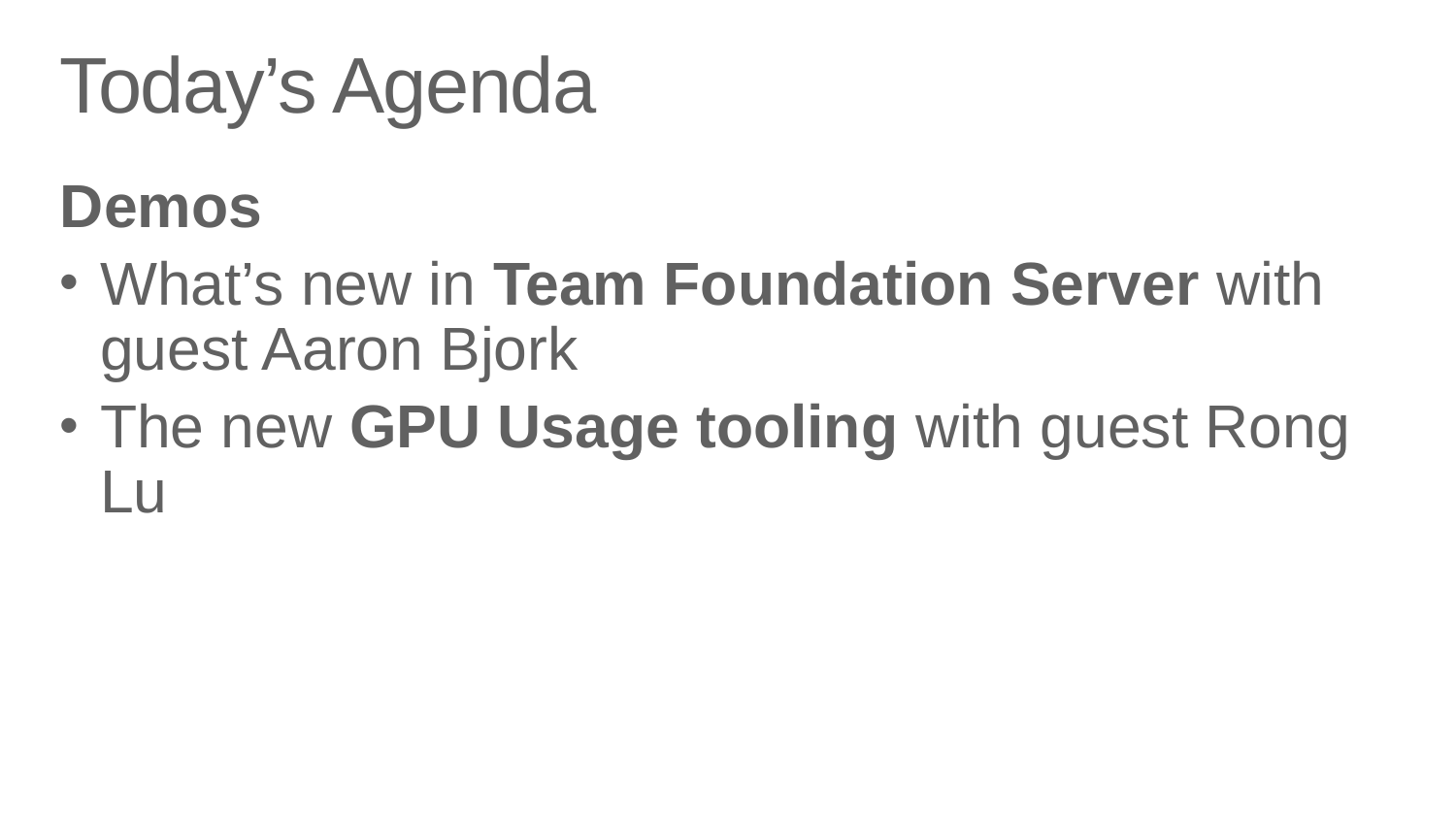

# Today’s Agenda
Demos
What’s new in Team Foundation Server with guest Aaron Bjork
The new GPU Usage tooling with guest Rong Lu